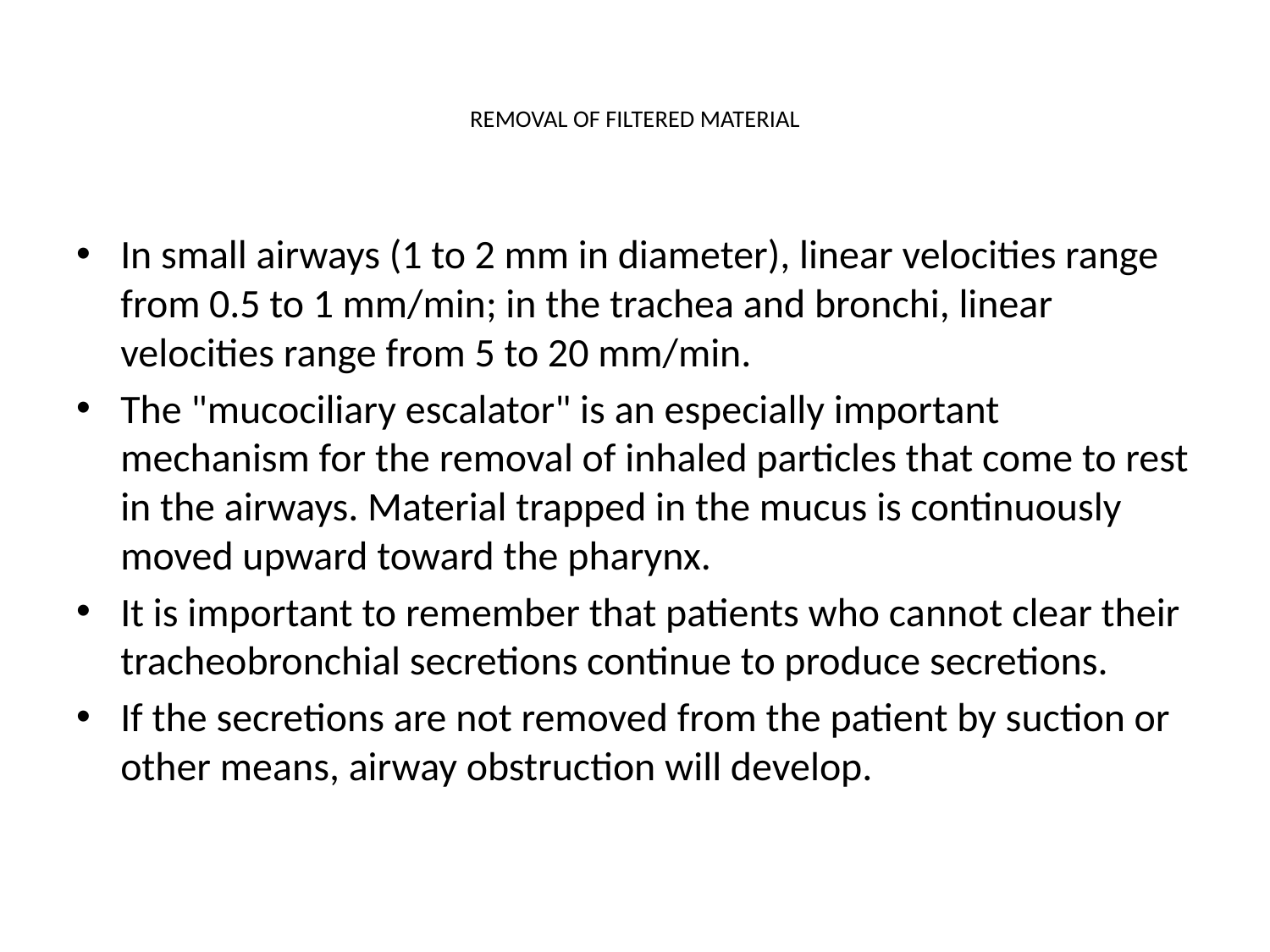

# REMOVAL OF FILTERED MATERIAL
In small airways (1 to 2 mm in diameter), linear velocities range from 0.5 to 1 mm/min; in the trachea and bronchi, linear velocities range from 5 to 20 mm/min.
The "mucociliary escalator" is an especially important mechanism for the removal of inhaled particles that come to rest in the airways. Material trapped in the mucus is continuously moved upward toward the pharynx.
It is important to remember that patients who cannot clear their tracheobronchial secretions continue to produce secretions.
If the secretions are not removed from the patient by suction or other means, airway obstruction will develop.